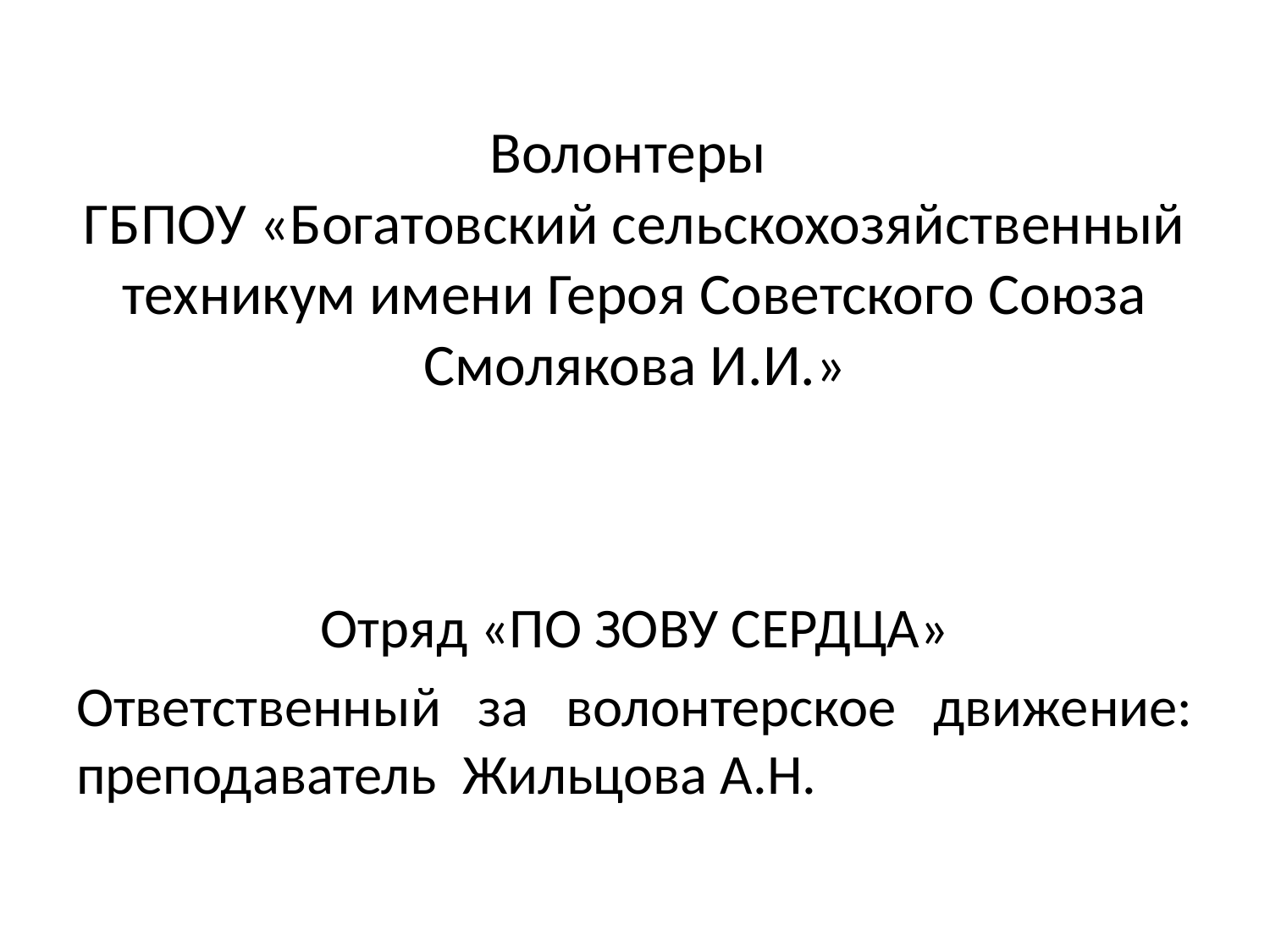

# Волонтеры ГБПОУ «Богатовский сельскохозяйственный техникум имени Героя Советского Союза Смолякова И.И.»

Отряд «ПО ЗОВУ СЕРДЦА»
Ответственный за волонтерское движение: преподаватель  Жильцова А.Н.